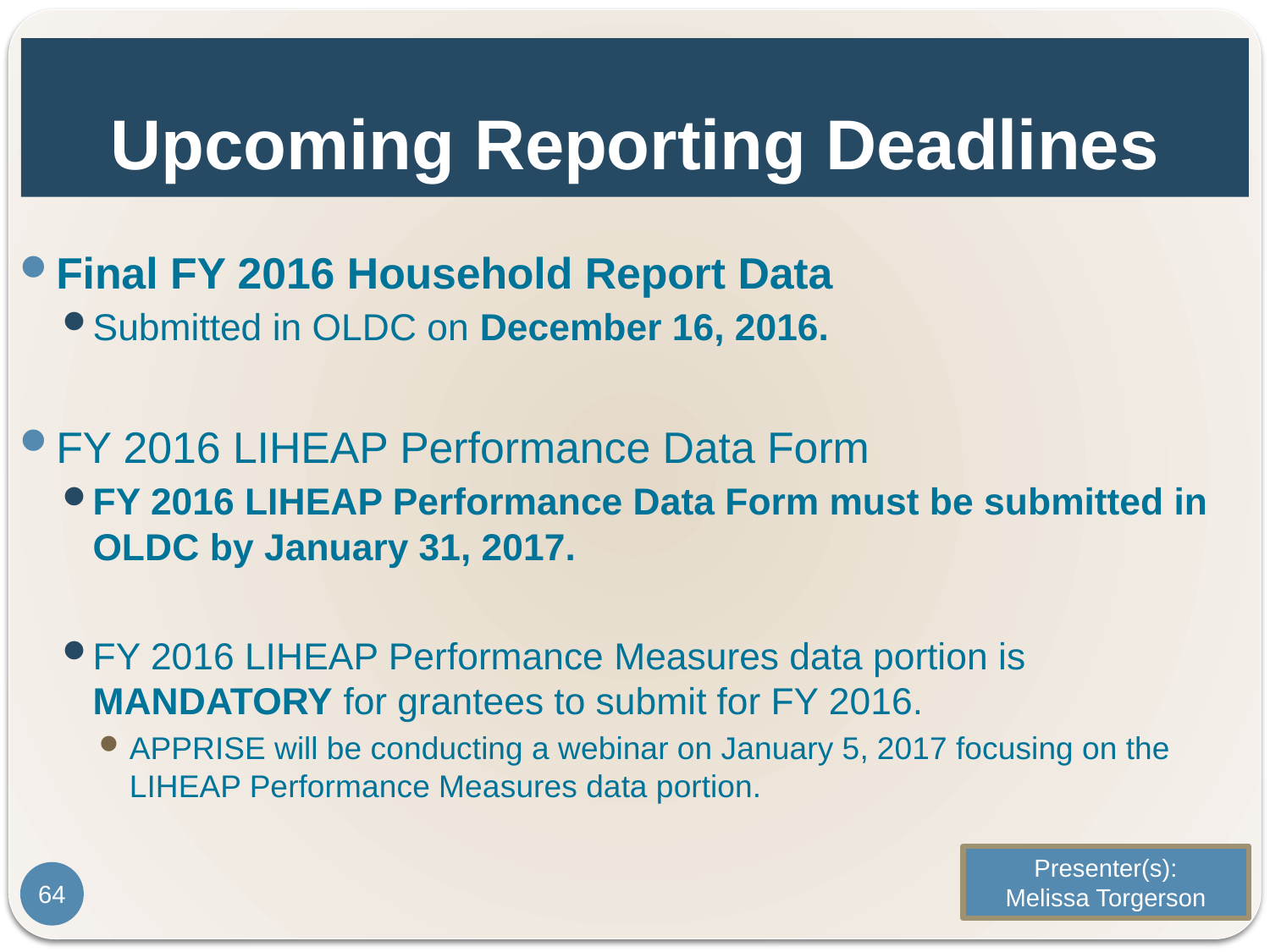

# Upcoming Reporting Deadlines

Final FY 2016 Household Report Data
Submitted in OLDC on December 16, 2016.

FY 2016 LIHEAP Performance Data Form
FY 2016 LIHEAP Performance Data Form must be submitted in OLDC by January 31, 2017.

FY 2016 LIHEAP Performance Measures data portion is MANDATORY for grantees to submit for FY 2016.
APPRISE will be conducting a webinar on January 5, 2017 focusing on the LIHEAP Performance Measures data portion.

Presenter(s):
Melissa Torgerson
64